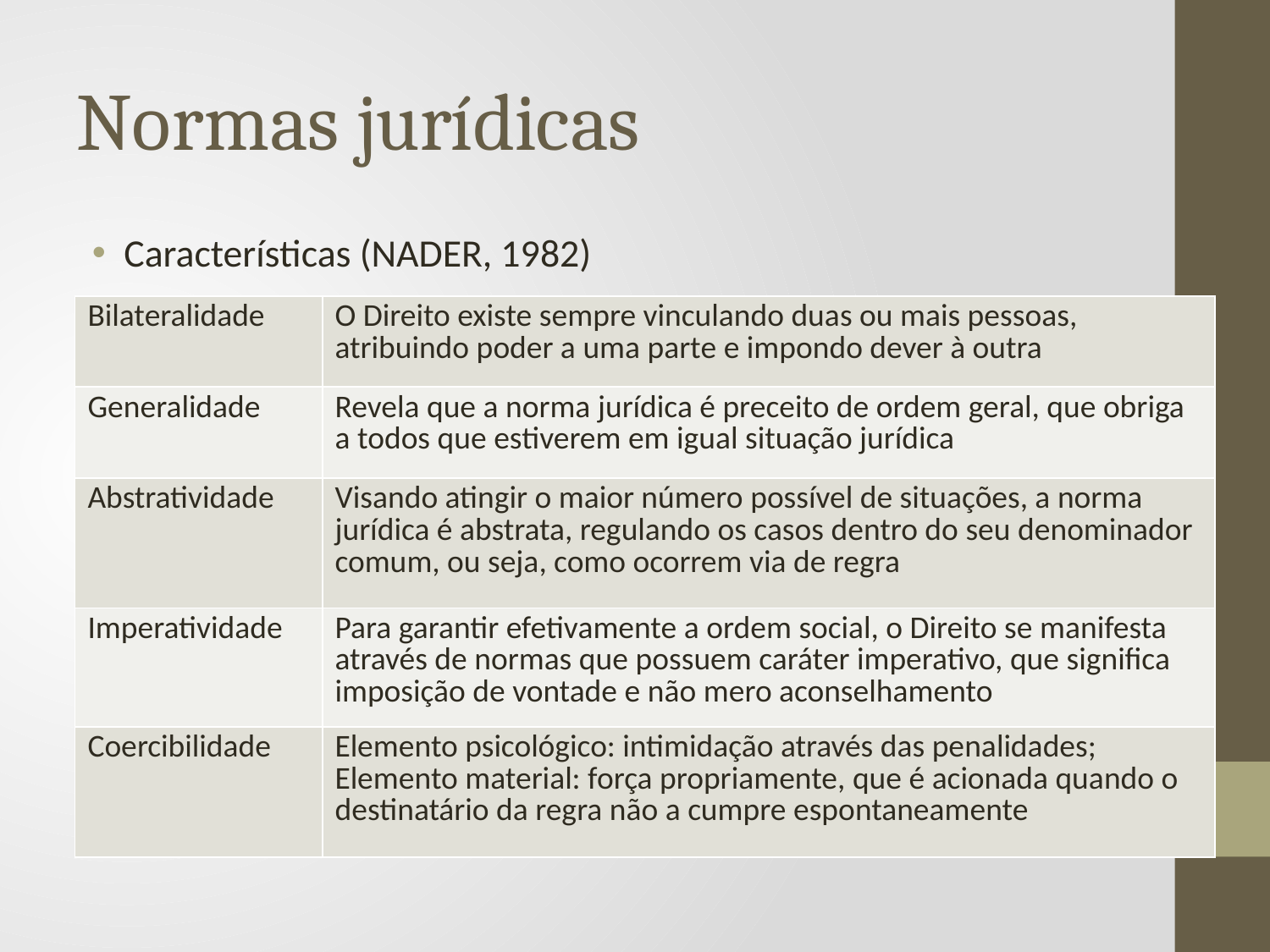

# Normas jurídicas
Características (NADER, 1982)
| Bilateralidade | O Direito existe sempre vinculando duas ou mais pessoas, atribuindo poder a uma parte e impondo dever à outra |
| --- | --- |
| Generalidade | Revela que a norma jurídica é preceito de ordem geral, que obriga a todos que estiverem em igual situação jurídica |
| Abstratividade | Visando atingir o maior número possível de situações, a norma jurídica é abstrata, regulando os casos dentro do seu denominador comum, ou seja, como ocorrem via de regra |
| Imperatividade | Para garantir efetivamente a ordem social, o Direito se manifesta através de normas que possuem caráter imperativo, que significa imposição de vontade e não mero aconselhamento |
| Coercibilidade | Elemento psicológico: intimidação através das penalidades; Elemento material: força propriamente, que é acionada quando o destinatário da regra não a cumpre espontaneamente |